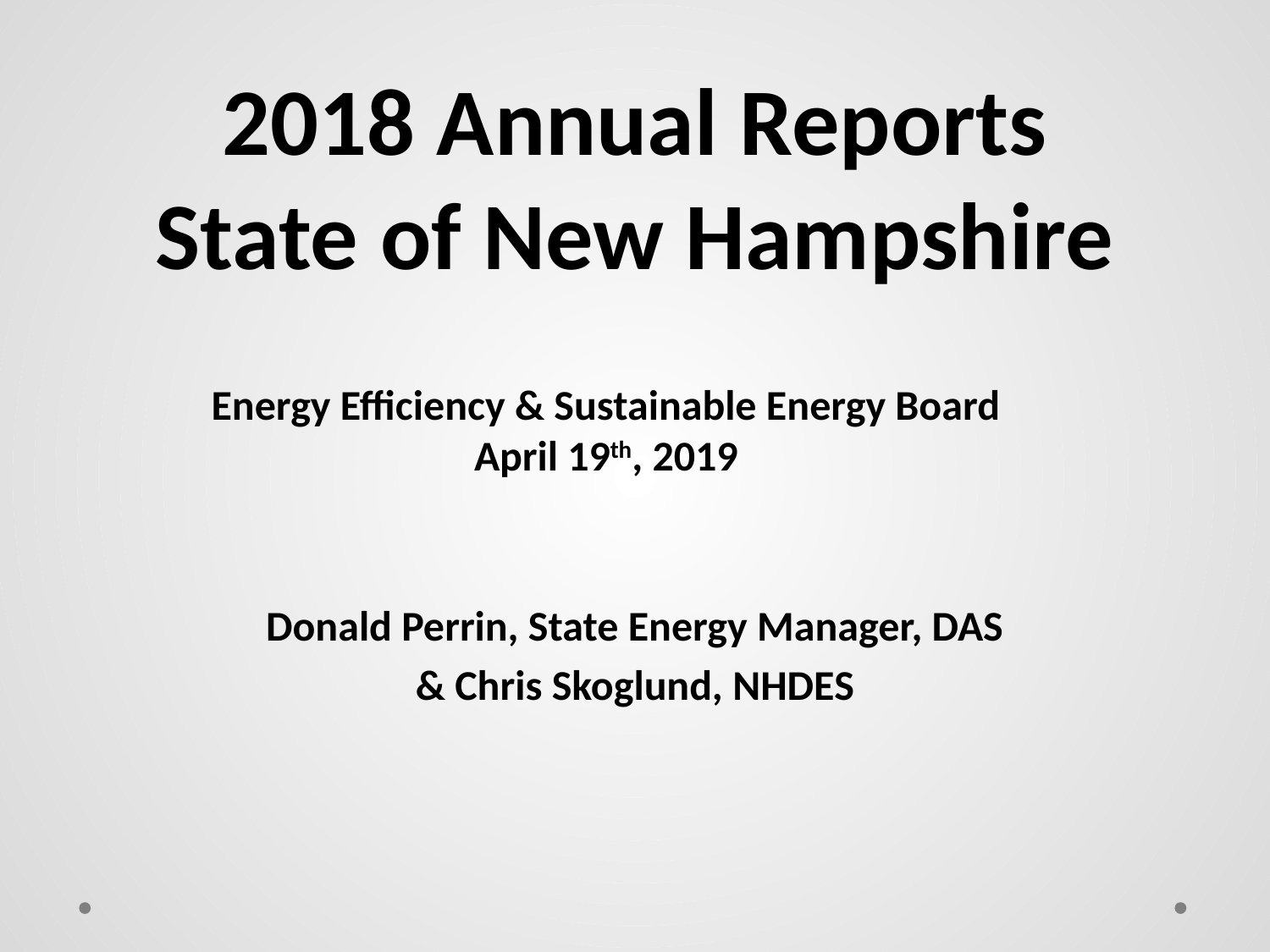

# 2018 Annual Reports State of New Hampshire
Energy Efficiency & Sustainable Energy Board April 19th, 2019
Donald Perrin, State Energy Manager, DAS
& Chris Skoglund, NHDES